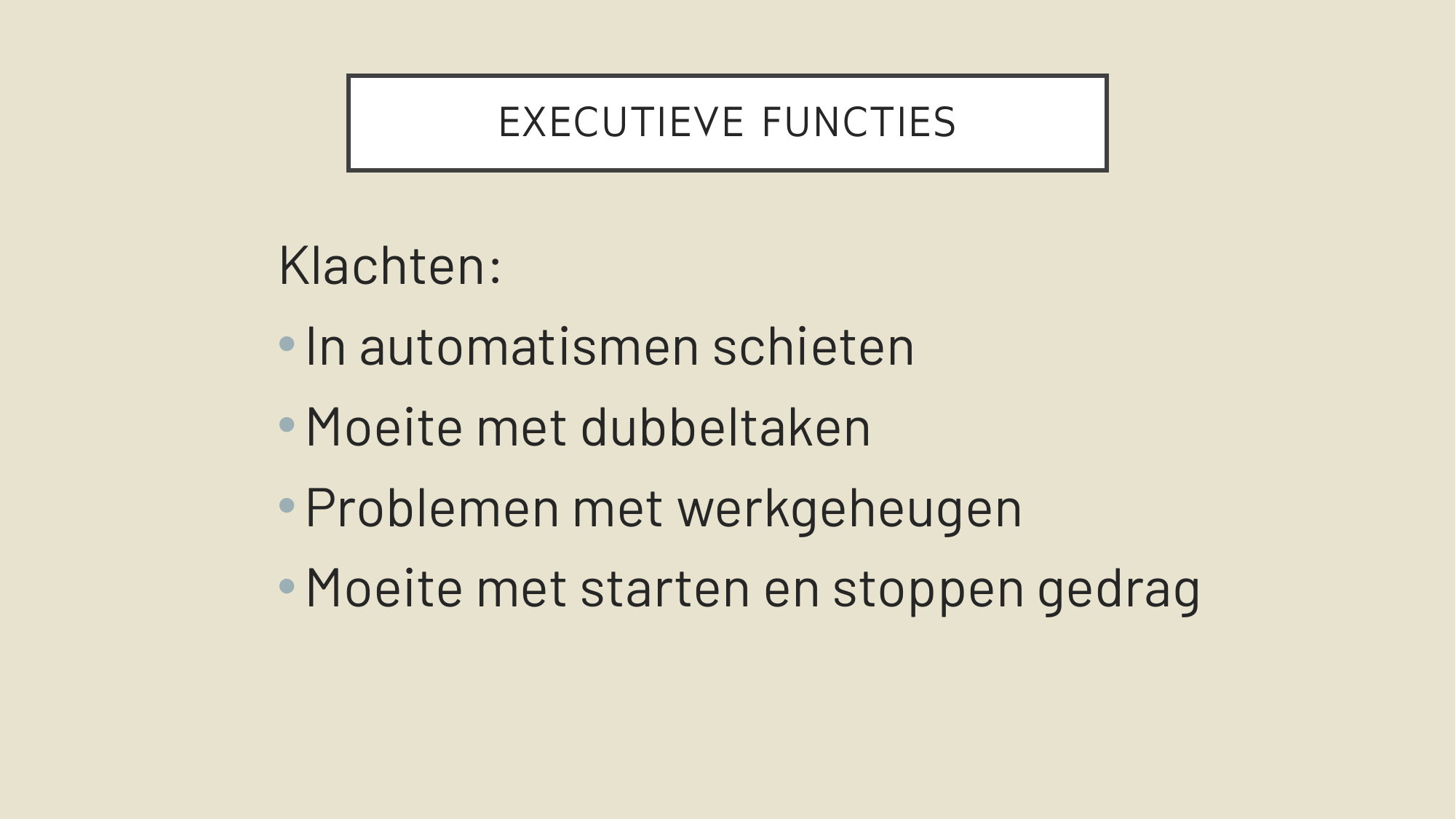

# Executieve functies
Klachten:
In automatismen schieten
Moeite met dubbeltaken
Problemen met werkgeheugen
Moeite met starten en stoppen gedrag